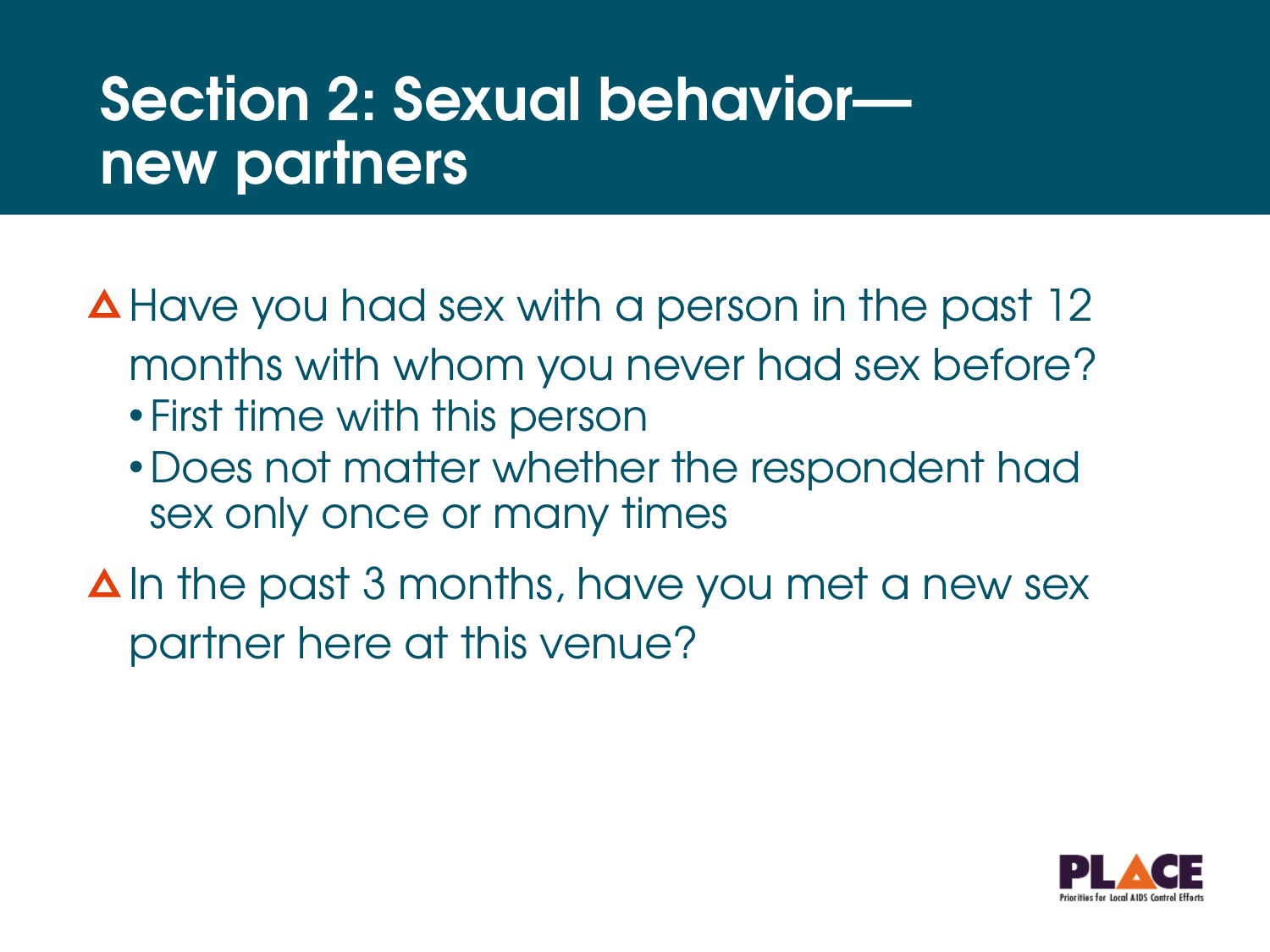

# Section 2: Sexual behavior— new partners
Have you had sex with a person in the past 12 months with whom you never had sex before?
First time with this person
Does not matter whether the respondent had sex only once or many times
In the past 3 months, have you met a new sex partner here at this venue?